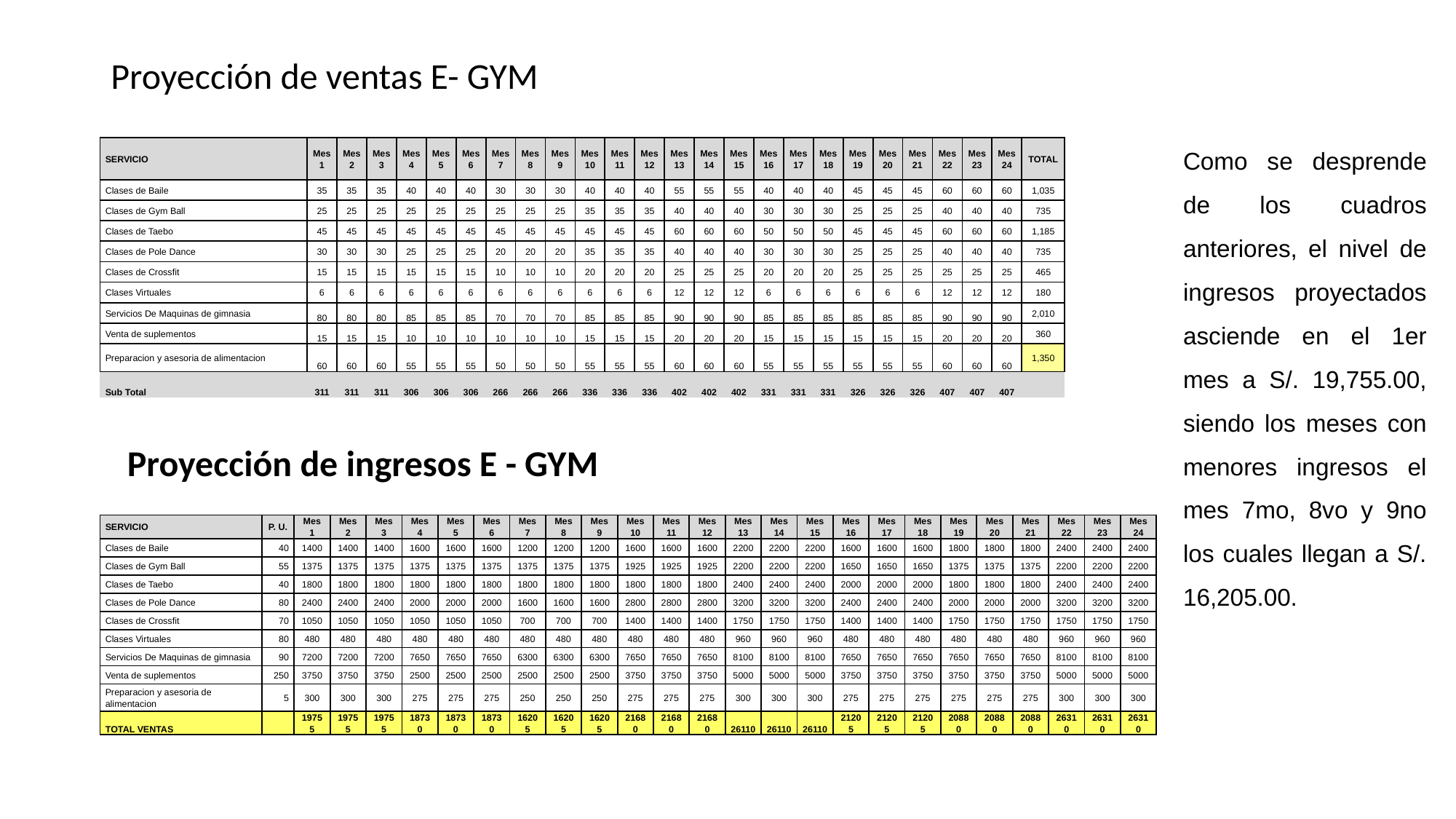

# Proyección de ventas E- GYM
Como se desprende de los cuadros anteriores, el nivel de ingresos proyectados asciende en el 1er mes a S/. 19,755.00, siendo los meses con menores ingresos el mes 7mo, 8vo y 9no los cuales llegan a S/. 16,205.00.
| SERVICIO | Mes 1 | Mes 2 | Mes 3 | Mes 4 | Mes 5 | Mes 6 | Mes 7 | Mes 8 | Mes 9 | Mes 10 | Mes 11 | Mes 12 | Mes 13 | Mes 14 | Mes 15 | Mes 16 | Mes 17 | Mes 18 | Mes 19 | Mes 20 | Mes 21 | Mes 22 | Mes 23 | Mes 24 | TOTAL |
| --- | --- | --- | --- | --- | --- | --- | --- | --- | --- | --- | --- | --- | --- | --- | --- | --- | --- | --- | --- | --- | --- | --- | --- | --- | --- |
| Clases de Baile | 35 | 35 | 35 | 40 | 40 | 40 | 30 | 30 | 30 | 40 | 40 | 40 | 55 | 55 | 55 | 40 | 40 | 40 | 45 | 45 | 45 | 60 | 60 | 60 | 1,035 |
| Clases de Gym Ball | 25 | 25 | 25 | 25 | 25 | 25 | 25 | 25 | 25 | 35 | 35 | 35 | 40 | 40 | 40 | 30 | 30 | 30 | 25 | 25 | 25 | 40 | 40 | 40 | 735 |
| Clases de Taebo | 45 | 45 | 45 | 45 | 45 | 45 | 45 | 45 | 45 | 45 | 45 | 45 | 60 | 60 | 60 | 50 | 50 | 50 | 45 | 45 | 45 | 60 | 60 | 60 | 1,185 |
| Clases de Pole Dance | 30 | 30 | 30 | 25 | 25 | 25 | 20 | 20 | 20 | 35 | 35 | 35 | 40 | 40 | 40 | 30 | 30 | 30 | 25 | 25 | 25 | 40 | 40 | 40 | 735 |
| Clases de Crossfit | 15 | 15 | 15 | 15 | 15 | 15 | 10 | 10 | 10 | 20 | 20 | 20 | 25 | 25 | 25 | 20 | 20 | 20 | 25 | 25 | 25 | 25 | 25 | 25 | 465 |
| Clases Virtuales | 6 | 6 | 6 | 6 | 6 | 6 | 6 | 6 | 6 | 6 | 6 | 6 | 12 | 12 | 12 | 6 | 6 | 6 | 6 | 6 | 6 | 12 | 12 | 12 | 180 |
| Servicios De Maquinas de gimnasia | 80 | 80 | 80 | 85 | 85 | 85 | 70 | 70 | 70 | 85 | 85 | 85 | 90 | 90 | 90 | 85 | 85 | 85 | 85 | 85 | 85 | 90 | 90 | 90 | 2,010 |
| Venta de suplementos | 15 | 15 | 15 | 10 | 10 | 10 | 10 | 10 | 10 | 15 | 15 | 15 | 20 | 20 | 20 | 15 | 15 | 15 | 15 | 15 | 15 | 20 | 20 | 20 | 360 |
| Preparacion y asesoria de alimentacion | 60 | 60 | 60 | 55 | 55 | 55 | 50 | 50 | 50 | 55 | 55 | 55 | 60 | 60 | 60 | 55 | 55 | 55 | 55 | 55 | 55 | 60 | 60 | 60 | 1,350 |
| Sub Total | 311 | 311 | 311 | 306 | 306 | 306 | 266 | 266 | 266 | 336 | 336 | 336 | 402 | 402 | 402 | 331 | 331 | 331 | 326 | 326 | 326 | 407 | 407 | 407 |  |
Proyección de ingresos E - GYM
| SERVICIO | P. U. | Mes 1 | Mes 2 | Mes 3 | Mes 4 | Mes 5 | Mes 6 | Mes 7 | Mes 8 | Mes 9 | Mes 10 | Mes 11 | Mes 12 | Mes 13 | Mes 14 | Mes 15 | Mes 16 | Mes 17 | Mes 18 | Mes 19 | Mes 20 | Mes 21 | Mes 22 | Mes 23 | Mes 24 |
| --- | --- | --- | --- | --- | --- | --- | --- | --- | --- | --- | --- | --- | --- | --- | --- | --- | --- | --- | --- | --- | --- | --- | --- | --- | --- |
| Clases de Baile | 40 | 1400 | 1400 | 1400 | 1600 | 1600 | 1600 | 1200 | 1200 | 1200 | 1600 | 1600 | 1600 | 2200 | 2200 | 2200 | 1600 | 1600 | 1600 | 1800 | 1800 | 1800 | 2400 | 2400 | 2400 |
| Clases de Gym Ball | 55 | 1375 | 1375 | 1375 | 1375 | 1375 | 1375 | 1375 | 1375 | 1375 | 1925 | 1925 | 1925 | 2200 | 2200 | 2200 | 1650 | 1650 | 1650 | 1375 | 1375 | 1375 | 2200 | 2200 | 2200 |
| Clases de Taebo | 40 | 1800 | 1800 | 1800 | 1800 | 1800 | 1800 | 1800 | 1800 | 1800 | 1800 | 1800 | 1800 | 2400 | 2400 | 2400 | 2000 | 2000 | 2000 | 1800 | 1800 | 1800 | 2400 | 2400 | 2400 |
| Clases de Pole Dance | 80 | 2400 | 2400 | 2400 | 2000 | 2000 | 2000 | 1600 | 1600 | 1600 | 2800 | 2800 | 2800 | 3200 | 3200 | 3200 | 2400 | 2400 | 2400 | 2000 | 2000 | 2000 | 3200 | 3200 | 3200 |
| Clases de Crossfit | 70 | 1050 | 1050 | 1050 | 1050 | 1050 | 1050 | 700 | 700 | 700 | 1400 | 1400 | 1400 | 1750 | 1750 | 1750 | 1400 | 1400 | 1400 | 1750 | 1750 | 1750 | 1750 | 1750 | 1750 |
| Clases Virtuales | 80 | 480 | 480 | 480 | 480 | 480 | 480 | 480 | 480 | 480 | 480 | 480 | 480 | 960 | 960 | 960 | 480 | 480 | 480 | 480 | 480 | 480 | 960 | 960 | 960 |
| Servicios De Maquinas de gimnasia | 90 | 7200 | 7200 | 7200 | 7650 | 7650 | 7650 | 6300 | 6300 | 6300 | 7650 | 7650 | 7650 | 8100 | 8100 | 8100 | 7650 | 7650 | 7650 | 7650 | 7650 | 7650 | 8100 | 8100 | 8100 |
| Venta de suplementos | 250 | 3750 | 3750 | 3750 | 2500 | 2500 | 2500 | 2500 | 2500 | 2500 | 3750 | 3750 | 3750 | 5000 | 5000 | 5000 | 3750 | 3750 | 3750 | 3750 | 3750 | 3750 | 5000 | 5000 | 5000 |
| Preparacion y asesoria de alimentacion | 5 | 300 | 300 | 300 | 275 | 275 | 275 | 250 | 250 | 250 | 275 | 275 | 275 | 300 | 300 | 300 | 275 | 275 | 275 | 275 | 275 | 275 | 300 | 300 | 300 |
| TOTAL VENTAS |  | 19755 | 19755 | 19755 | 18730 | 18730 | 18730 | 16205 | 16205 | 16205 | 21680 | 21680 | 21680 | 26110 | 26110 | 26110 | 21205 | 21205 | 21205 | 20880 | 20880 | 20880 | 26310 | 26310 | 26310 |